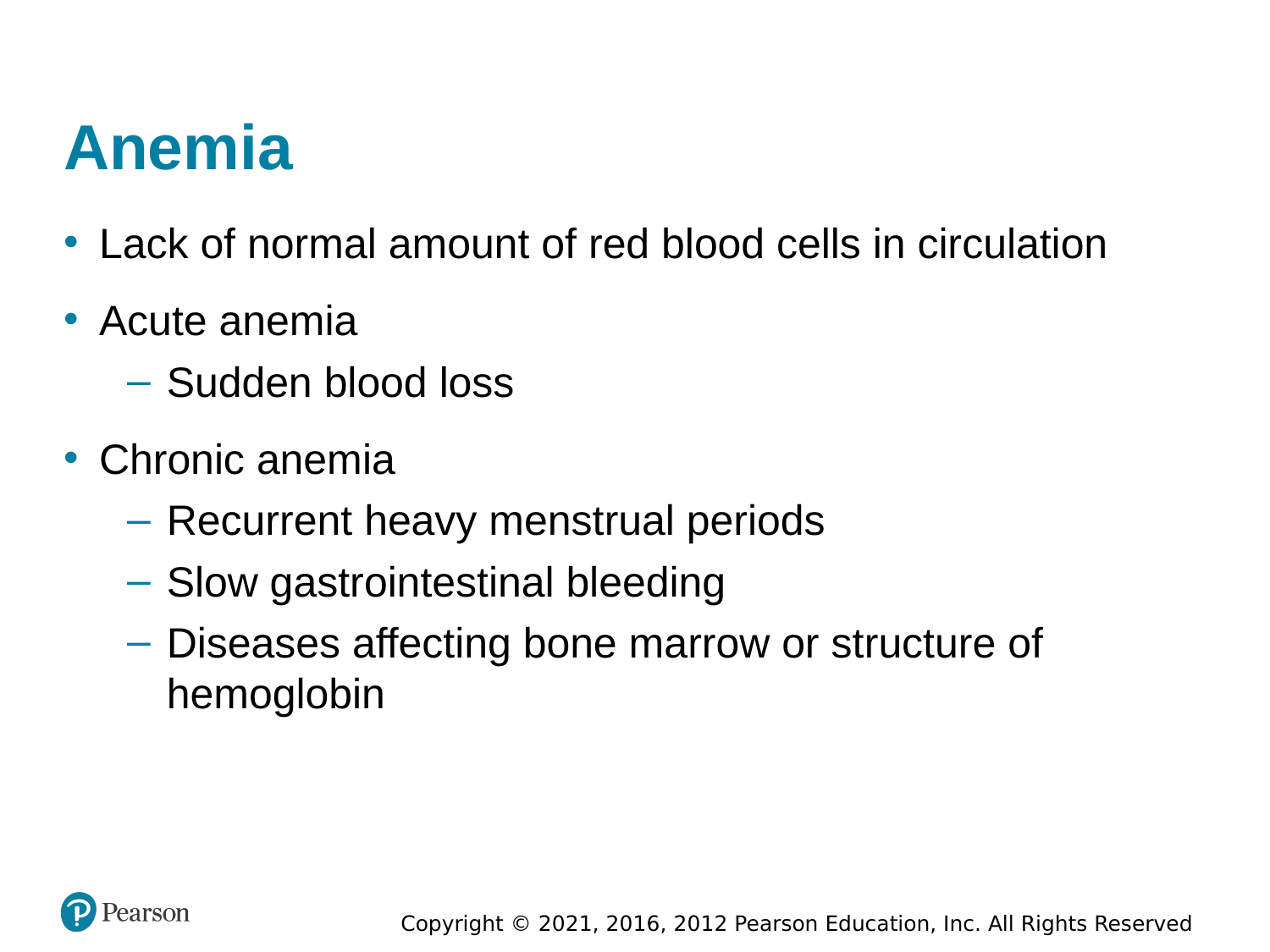

# Anemia
Lack of normal amount of red blood cells in circulation
Acute anemia
Sudden blood loss
Chronic anemia
Recurrent heavy menstrual periods
Slow gastrointestinal bleeding
Diseases affecting bone marrow or structure of hemoglobin